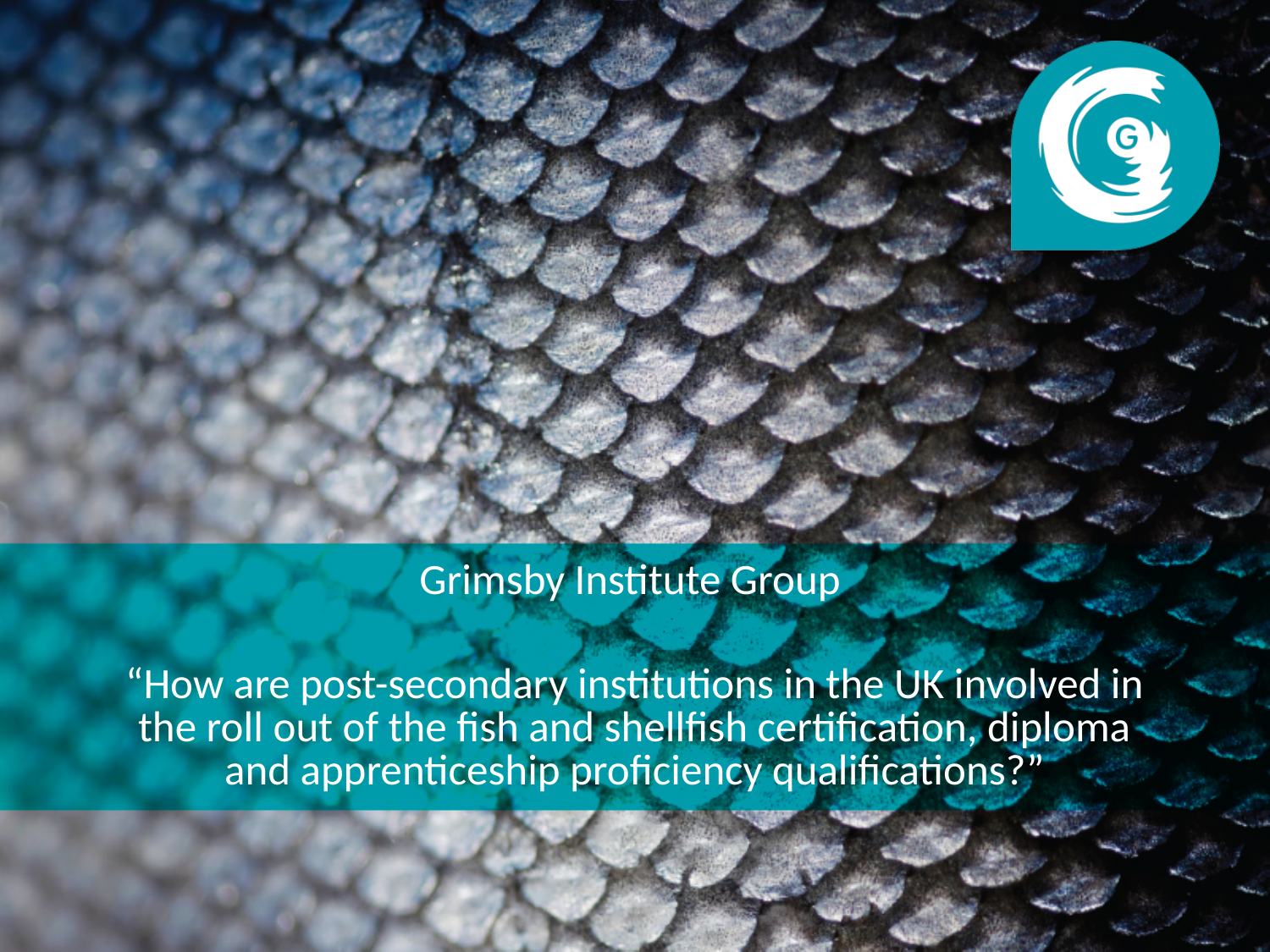

Grimsby Institute Group

“How are post-secondary institutions in the UK involved in the roll out of the fish and shellfish certification, diploma and apprenticeship proficiency qualifications?”